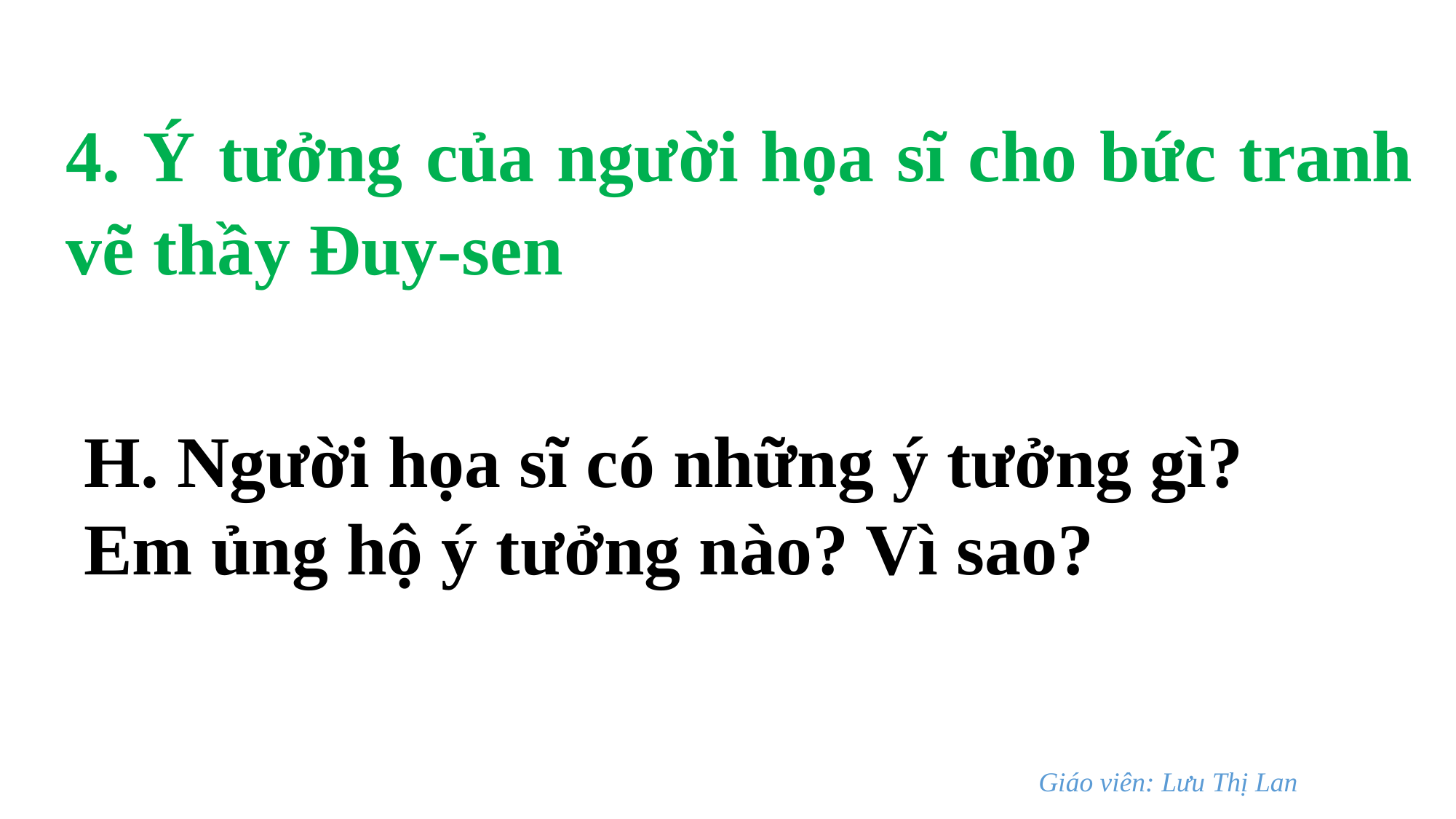

4. Ý tưởng của người họa sĩ cho bức tranh vẽ thầy Đuy-sen
H. Người họa sĩ có những ý tưởng gì?
Em ủng hộ ý tưởng nào? Vì sao?